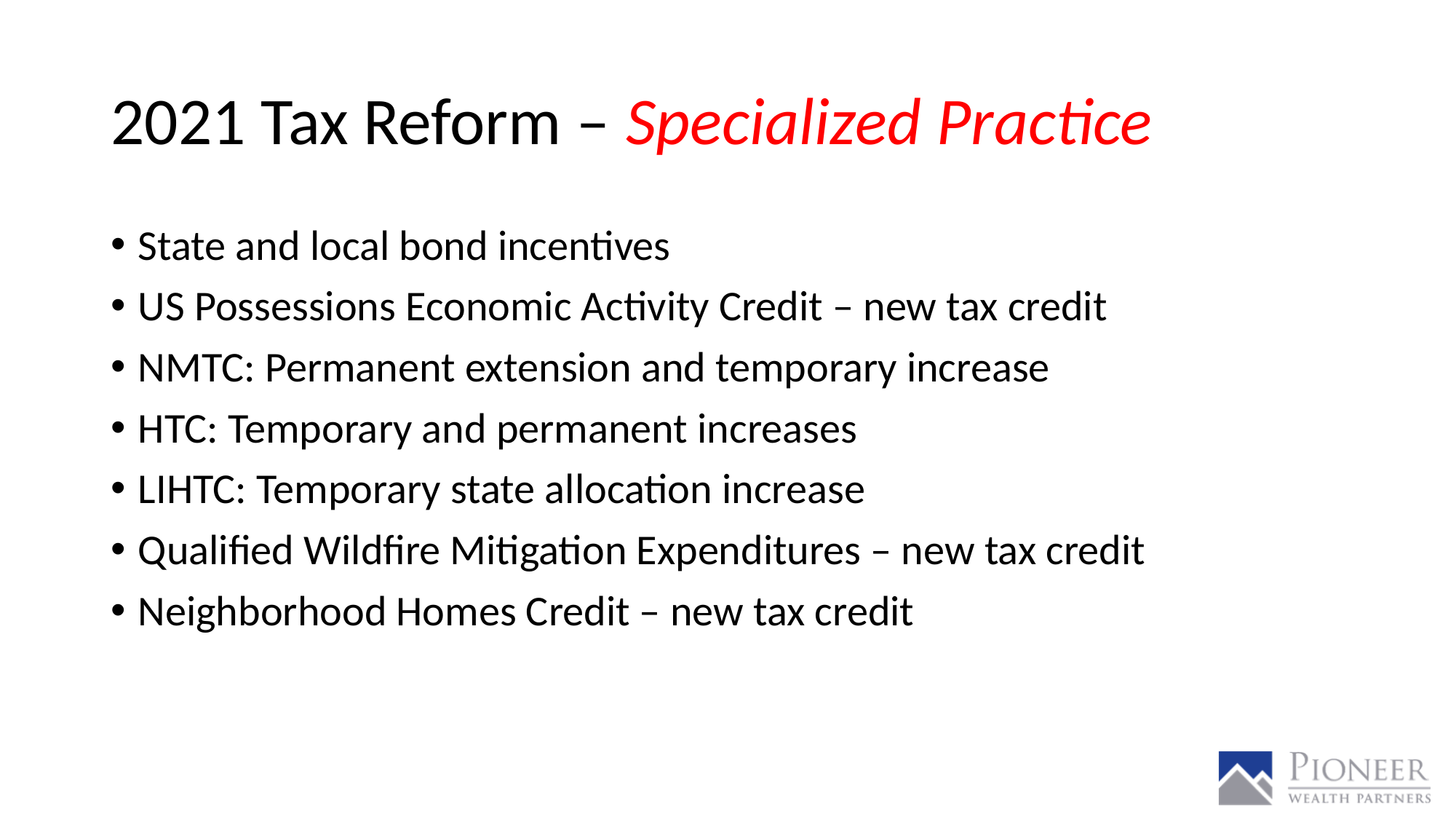

# 2021 Tax Reform – Specialized Practice
State and local bond incentives
US Possessions Economic Activity Credit – new tax credit
NMTC: Permanent extension and temporary increase
HTC: Temporary and permanent increases
LIHTC: Temporary state allocation increase
Qualified Wildfire Mitigation Expenditures – new tax credit
Neighborhood Homes Credit – new tax credit